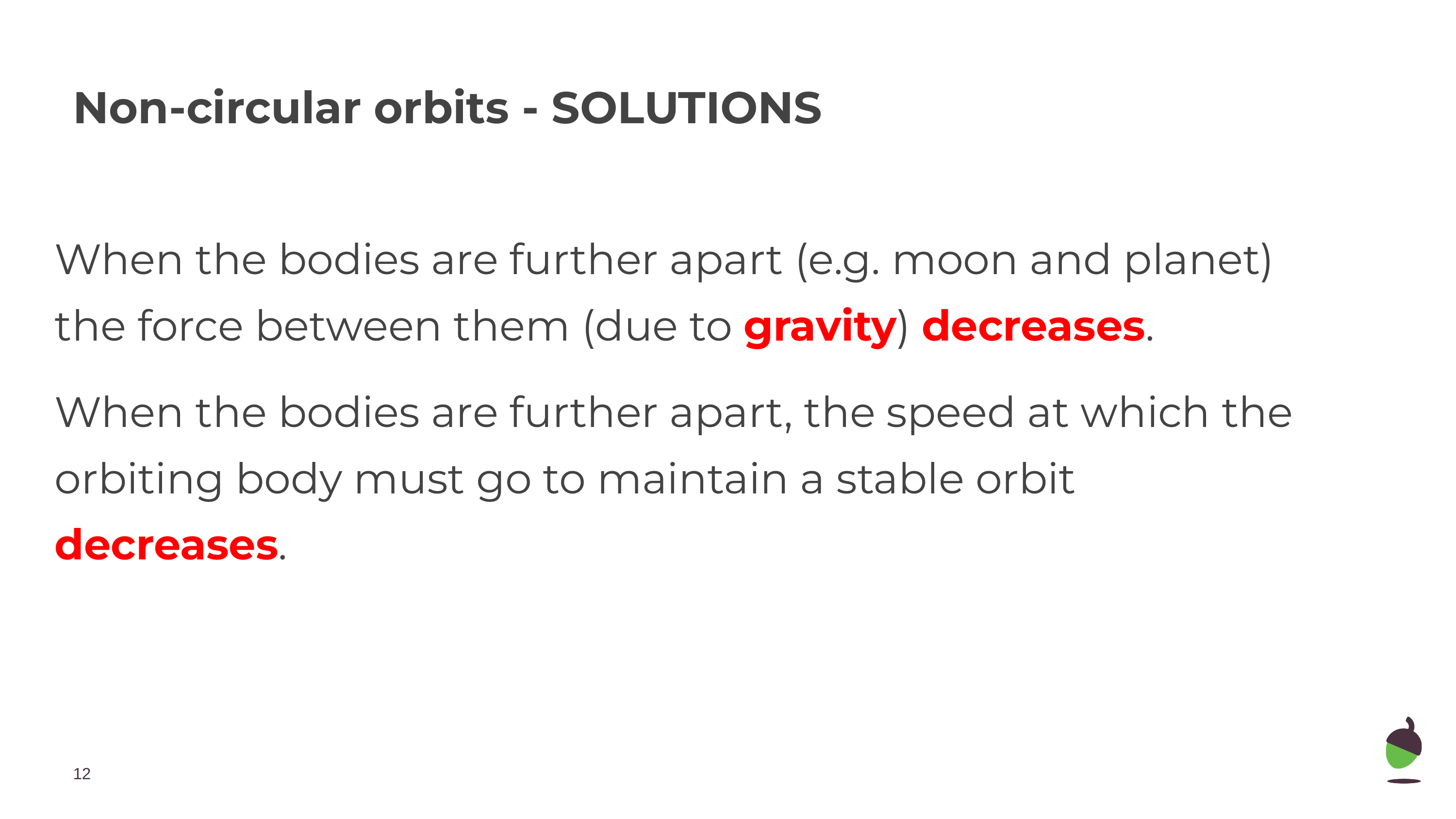

# Non-circular orbits - SOLUTIONS

When the bodies are further apart (e.g. moon and planet) the force between them (due to gravity) decreases.
When the bodies are further apart, the speed at which the orbiting body must go to maintain a stable orbit decreases.

12